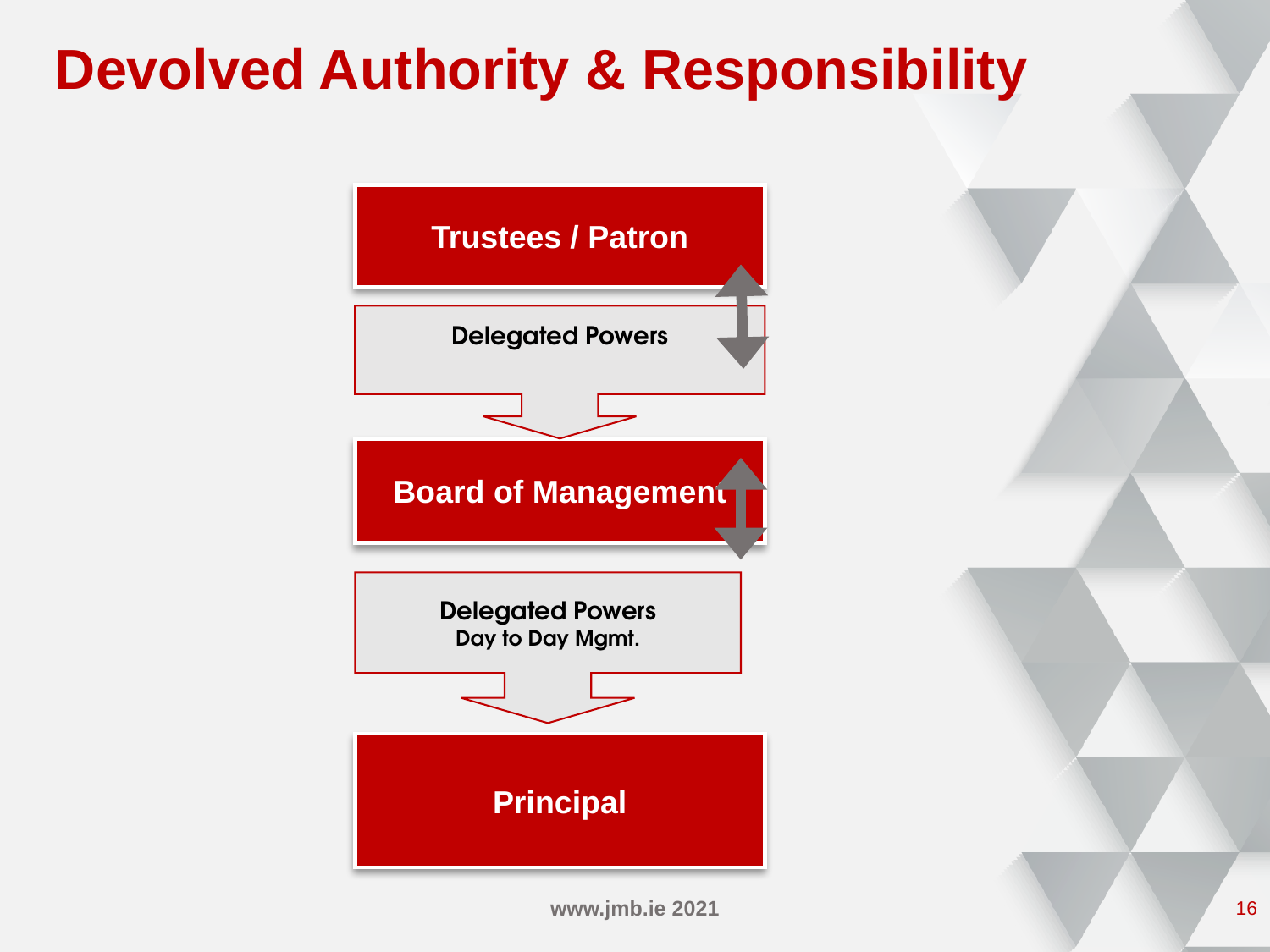

# Devolved Authority & Responsibility
Trustees / Patron

Delegated Powers

Board of Management
Delegated Powers
Day to Day Mgmt.
Principal

www.jmb.ie 2021
16